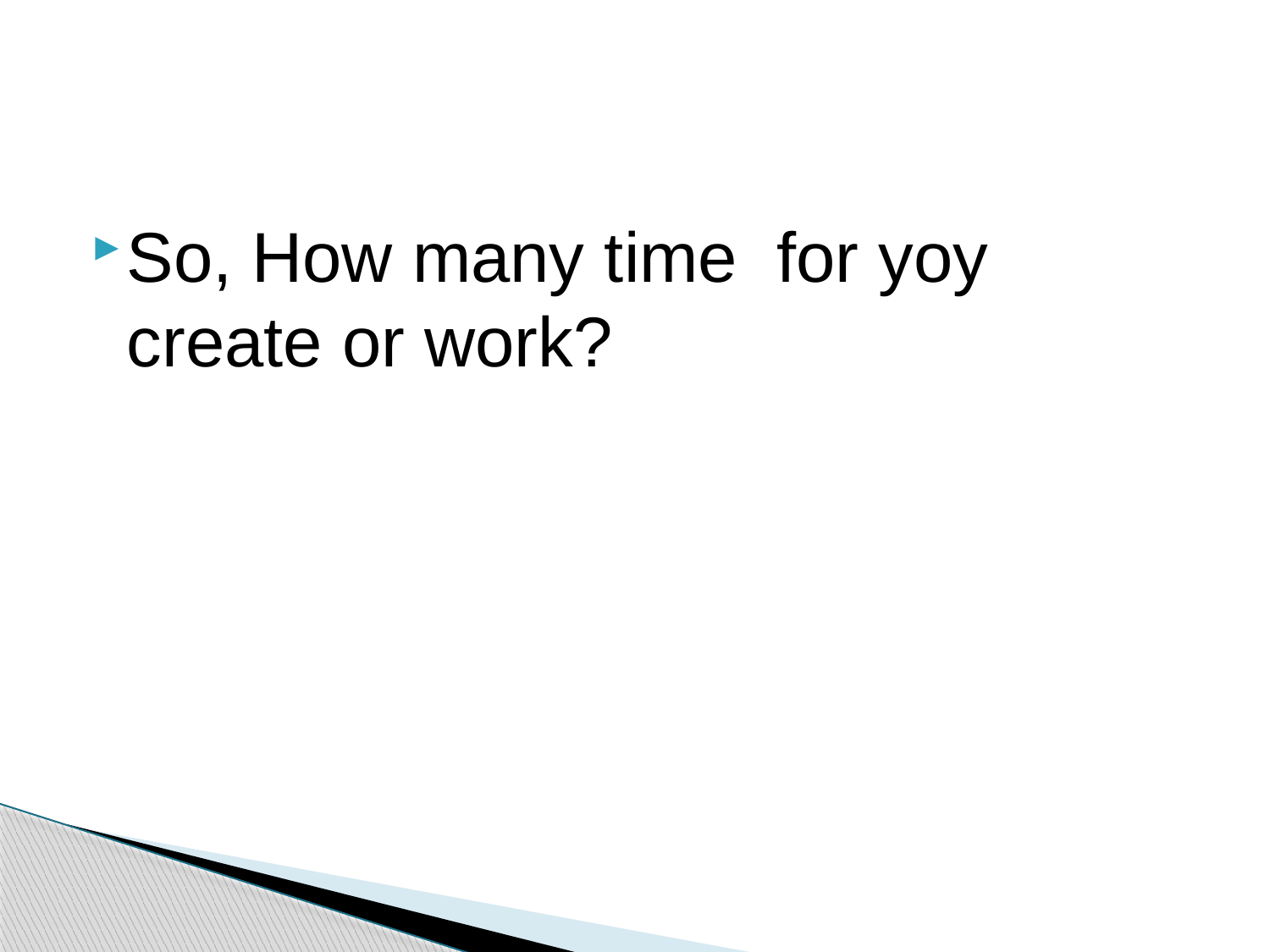

#
So, How many time  for yoy create or work?